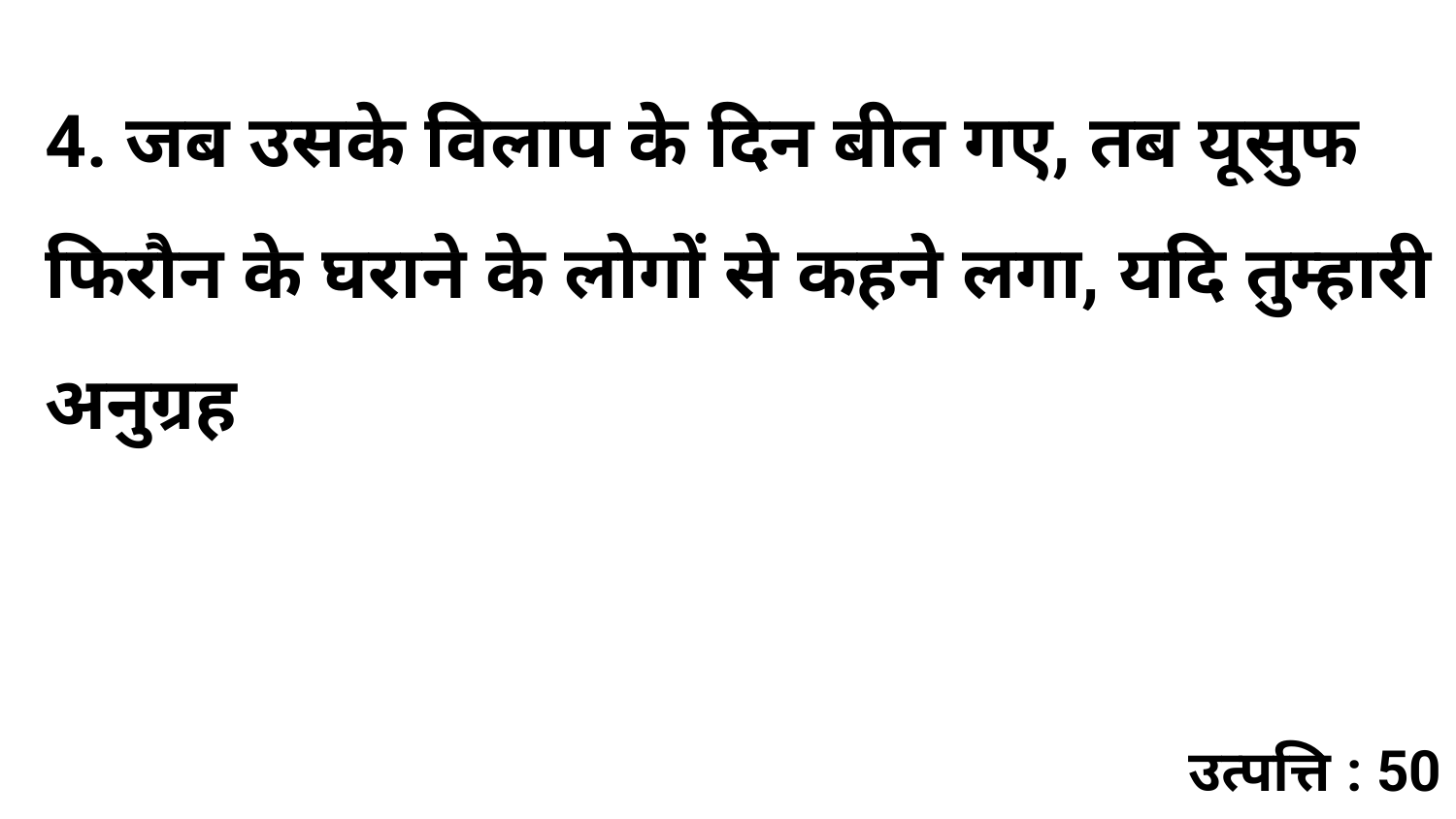

4. जब उसके विलाप के दिन बीत गए, तब यूसुफ फिरौन के घराने के लोगों से कहने लगा, यदि तुम्हारी अनुग्रह
उत्पत्ति : 50